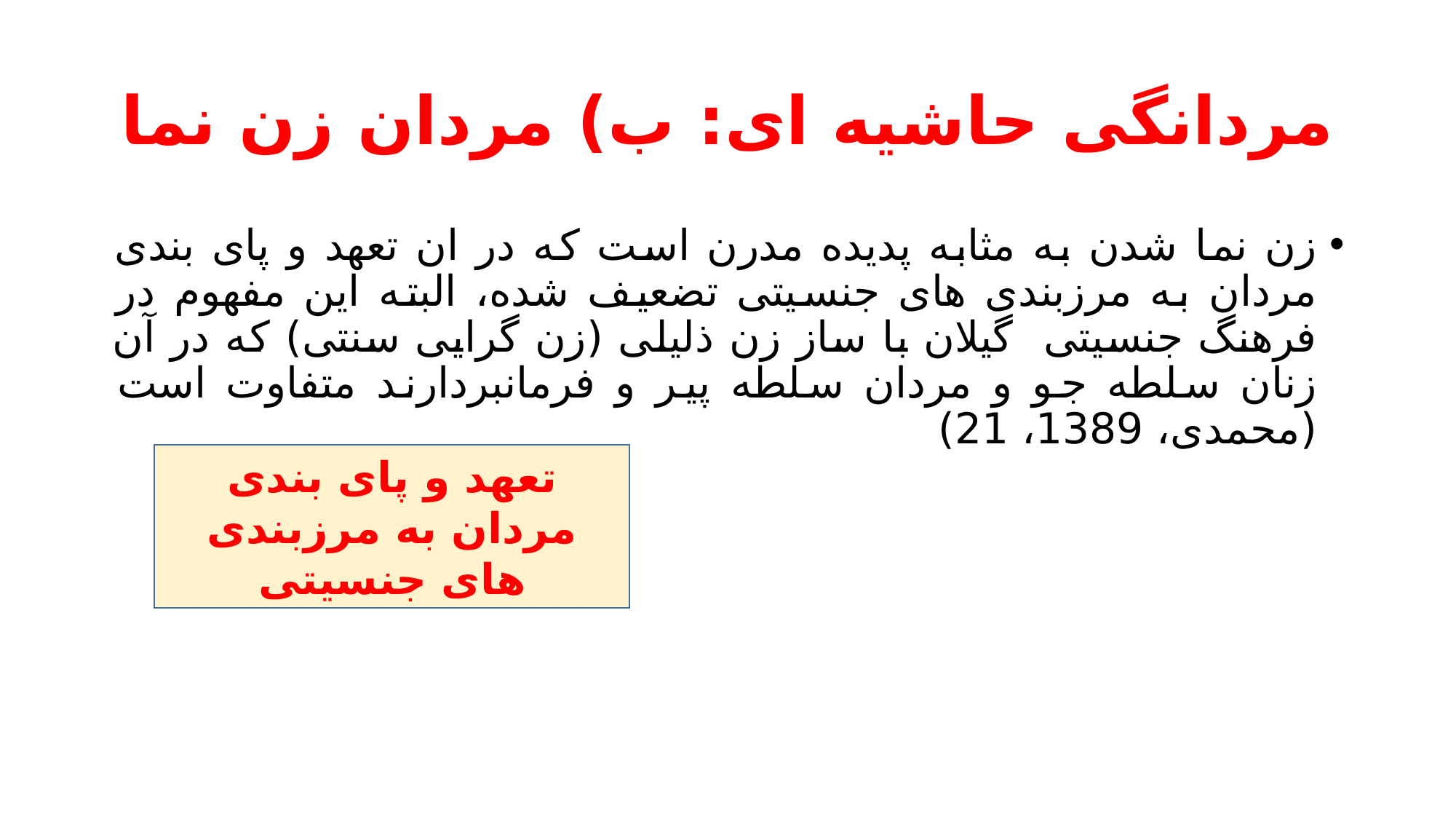

# مردانگی حاشیه ای: ب) مردان زن نما
زن نما شدن به مثابه پدیده مدرن است که در ان تعهد و پای بندی مردان به مرزبندی های جنسیتی تضعیف شده، البته این مفهوم در فرهنگ جنسیتی  گیلان با ساز زن ذلیلی (زن گرایی سنتی) که در آن زنان سلطه جو و مردان سلطه پیر و فرمانبردارند متفاوت است (محمدی، 1389، 21)

تعهد و پای بندی مردان به مرزبندی های جنسیتی